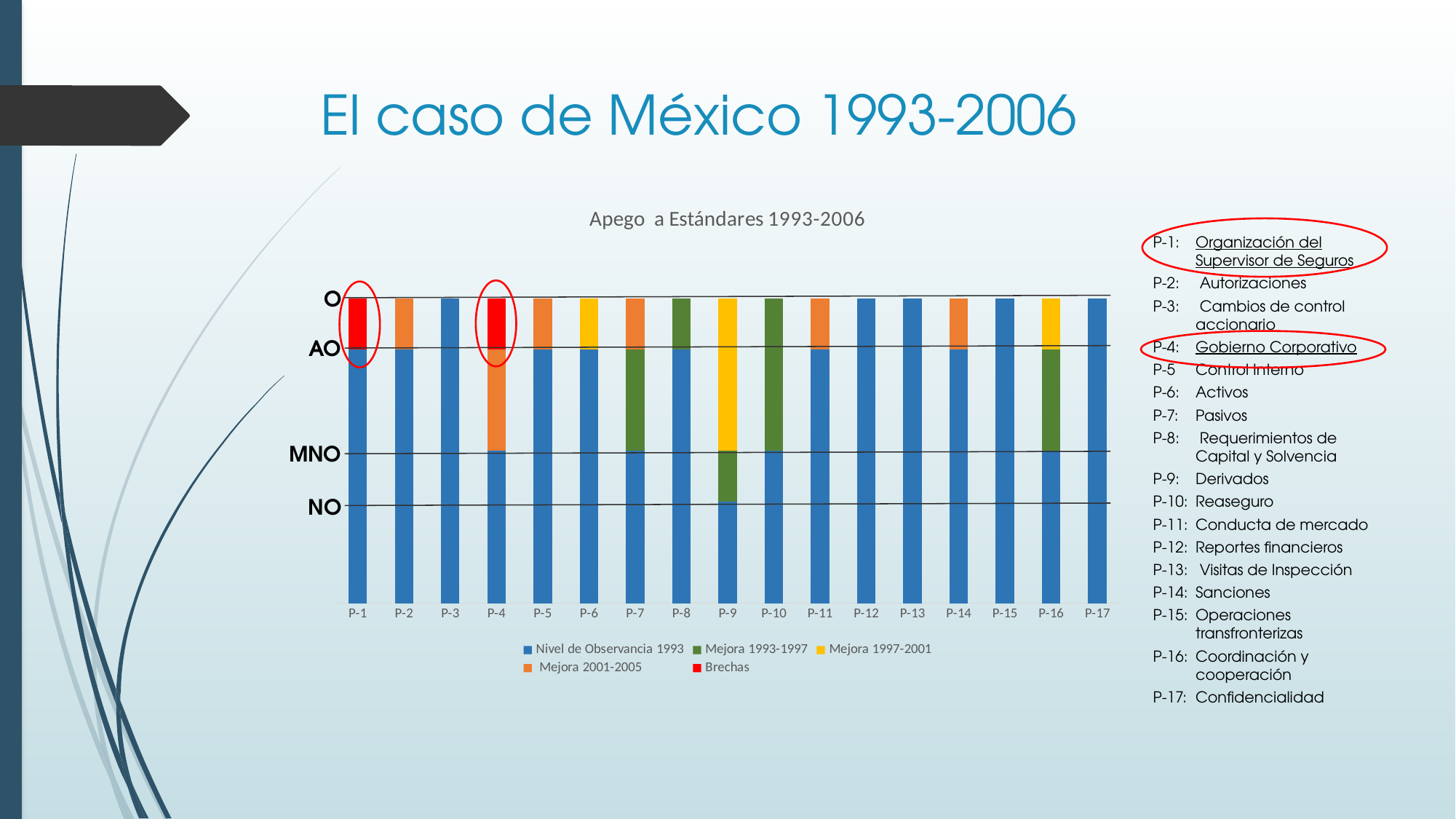

# El caso de México 1993-2006

### Chart: Apego  a Estándares 1993-2006

| Category | Nivel de Observancia 1993 | Mejora 1993-1997 | Mejora 1997-2001 |  Mejora 2001-2005 | Brechas |
|---|---|---|---|---|---|
| P-1 | 2.5 | None | None | None | 0.5 |
| P-2 | 2.5 | None | None | 0.5 | None |
| P-3 | 3.0 | None | None | None | None |
| P-4 | 1.5 | None | None | 1.0 | 0.5 |
| P-5 | 2.5 | None | None | 0.5 | None |
| P-6 | 2.5 | None | 0.5 | None | None |
| P-7 | 1.5 | 1.0 | None | 0.5 | None |
| P-8 | 2.5 | 0.5 | None | None | None |
| P-9 | 1.0 | 0.5 | 1.5 | None | None |
| P-10 | 1.5 | 1.5 | None | None | None |
| P-11 | 2.5 | None | None | 0.5 | None |
| P-12 | 3.0 | None | None | None | None |
| P-13 | 3.0 | None | None | None | None |
| P-14 | 2.5 | None | None | 0.5 | None |
| P-15 | 3.0 | None | None | None | None |
| P-16 | 1.5 | 1.0 | 0.5 | None | None |
| P-17 | 3.0 | None | None | None | None |
P-1: 	Organización del Supervisor de Seguros
P-2:	 Autorizaciones
P-3:	 Cambios de control accionario
P-4:	Gobierno Corporativo
P-5	Control Interno
P-6:	Activos
P-7:	Pasivos
P-8:	 Requerimientos de Capital y Solvencia
P-9:	Derivados
P-10:	Reaseguro
P-11:	Conducta de mercado
P-12:	Reportes financieros
P-13:	 Visitas de Inspección
P-14:	Sanciones
P-15:	Operaciones transfronterizas
P-16:	Coordinación y cooperación
P-17:	Confidencialidad
O

AO

MNO
NO